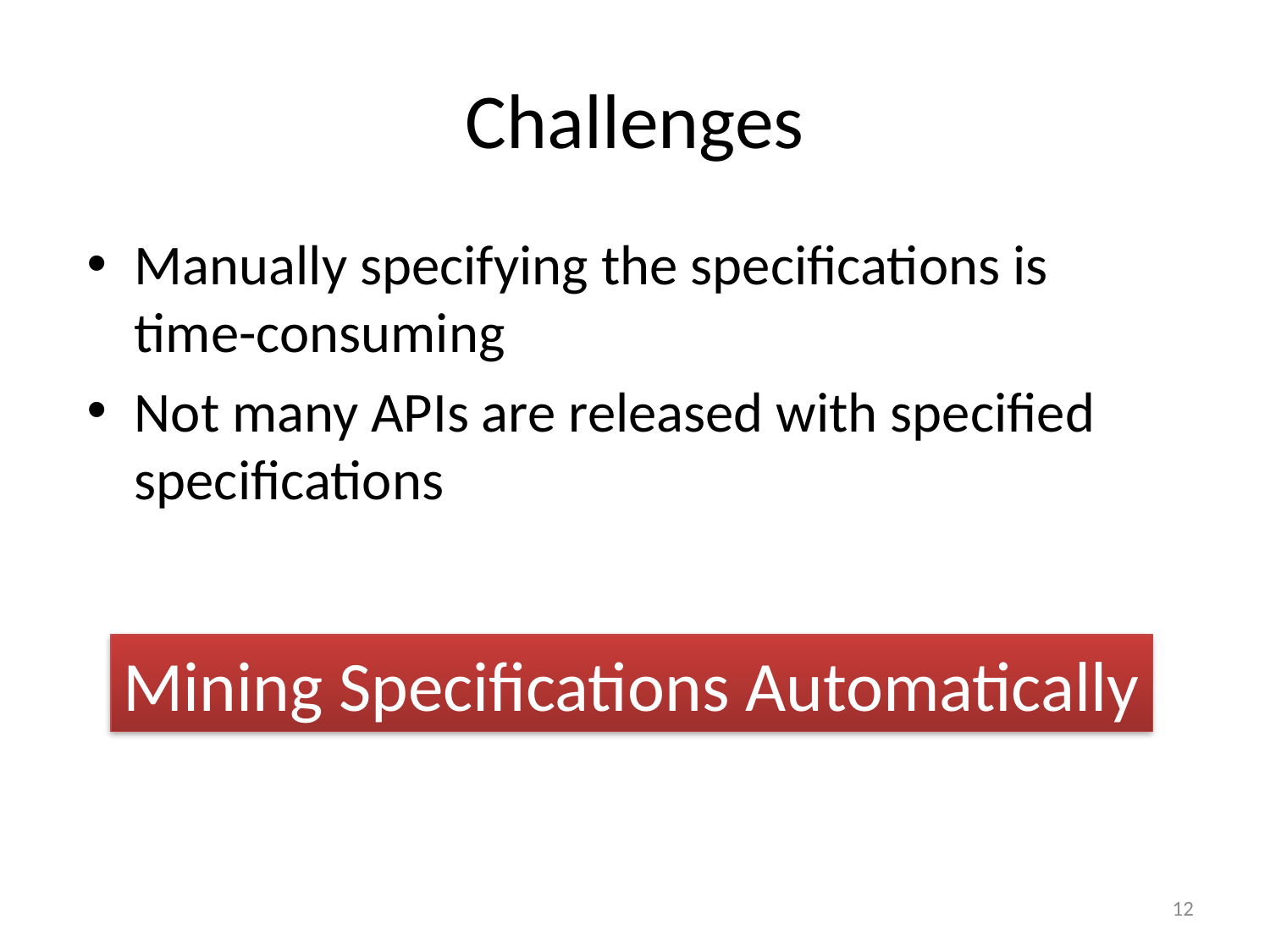

# Challenges
Manually specifying the specifications is time-consuming
Not many APIs are released with specified specifications
Mining Specifications Automatically
12